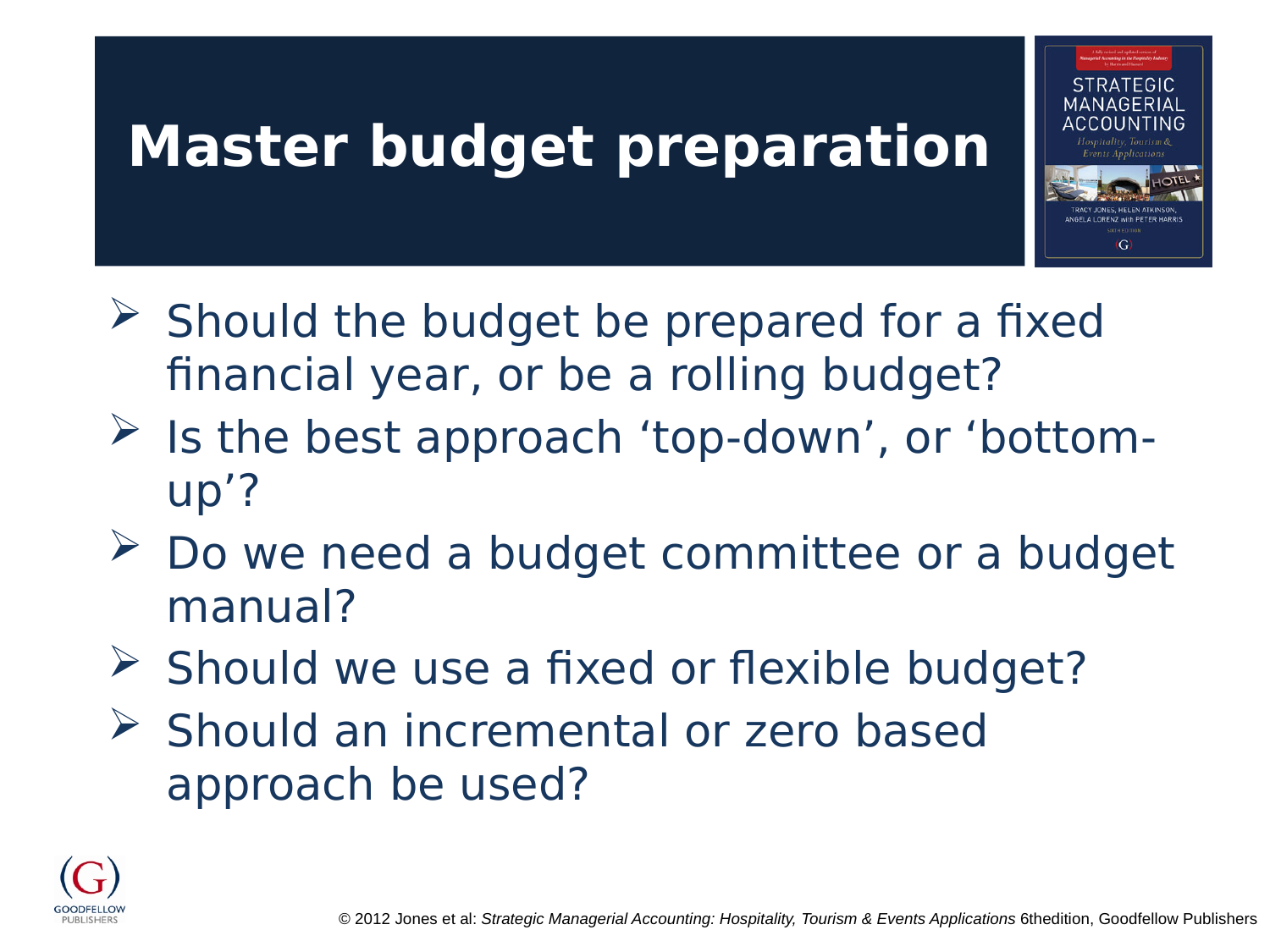

# Master budget preparation
Should the budget be prepared for a fixed financial year, or be a rolling budget?
Is the best approach ‘top-down’, or ‘bottom-up’?
Do we need a budget committee or a budget manual?
Should we use a fixed or flexible budget?
Should an incremental or zero based approach be used?